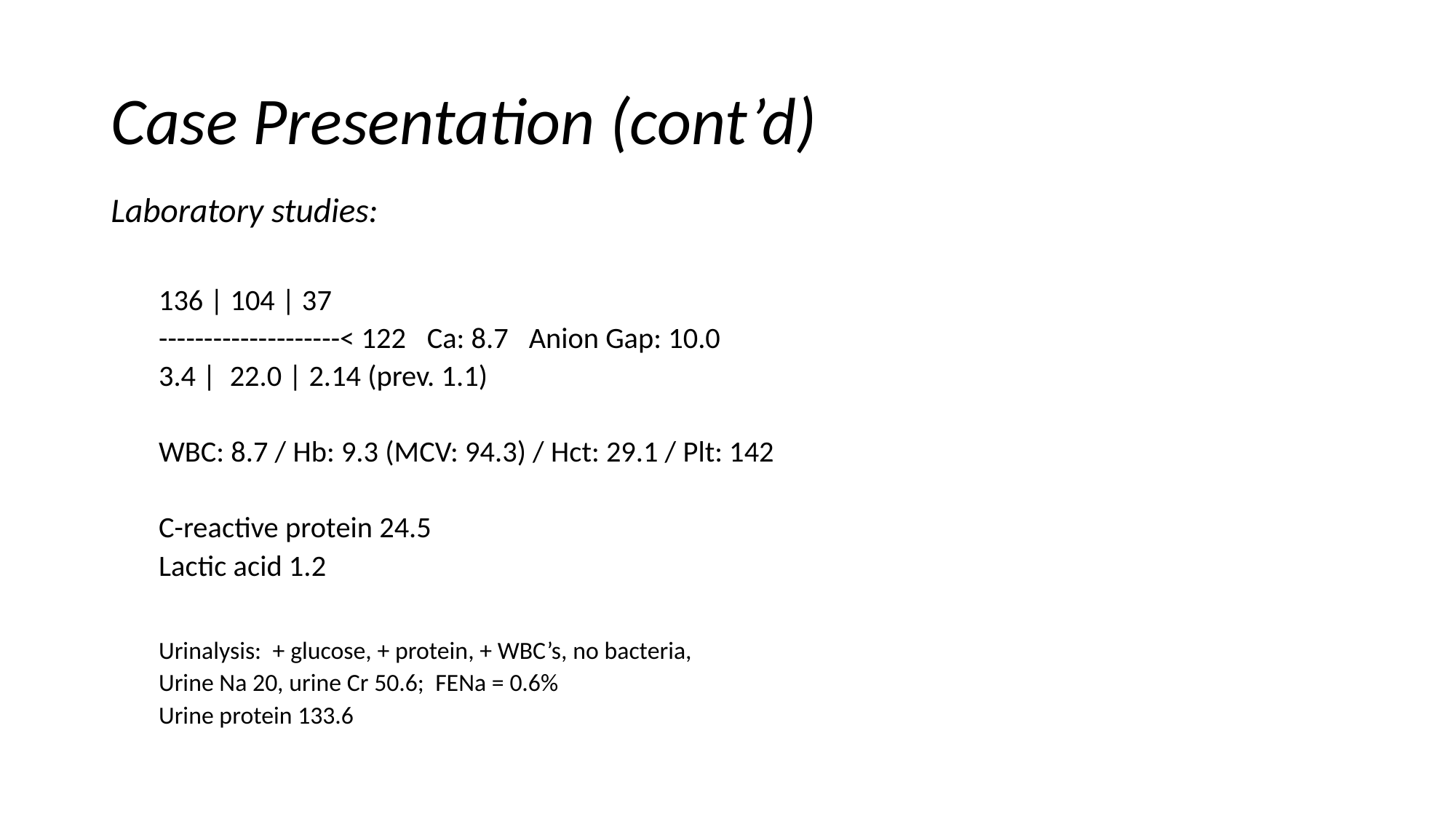

# Case Presentation (cont’d)
Laboratory studies:

136 | 104 | 37
--------------------< 122   Ca: 8.7   Anion Gap: 10.0
3.4 |  22.0 | 2.14 (prev. 1.1)

WBC: 8.7 / Hb: 9.3 (MCV: 94.3) / Hct: 29.1 / Plt: 142

C-reactive protein 24.5
Lactic acid 1.2

Urinalysis:  + glucose, + protein, + WBC’s, no bacteria,
Urine Na 20, urine Cr 50.6;  FENa = 0.6%
Urine protein 133.6